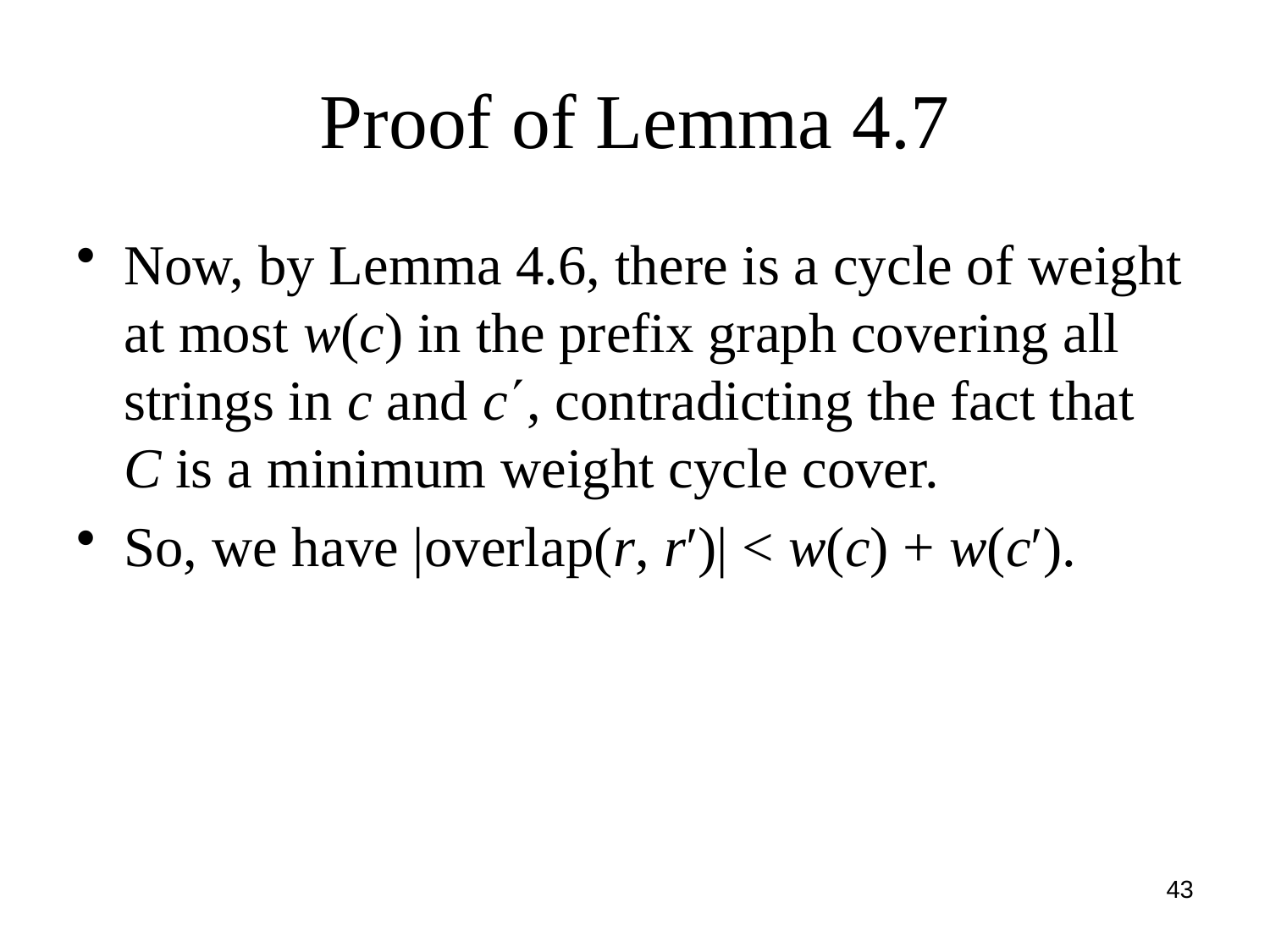

# Proof of Lemma 4.7
Now, by Lemma 4.6, there is a cycle of weight at most w(c) in the prefix graph covering all strings in c and c′, contradicting the fact that   C is a minimum weight cycle cover.
So, we have |overlap(r, r′)| < w(c) + w(c′).
43